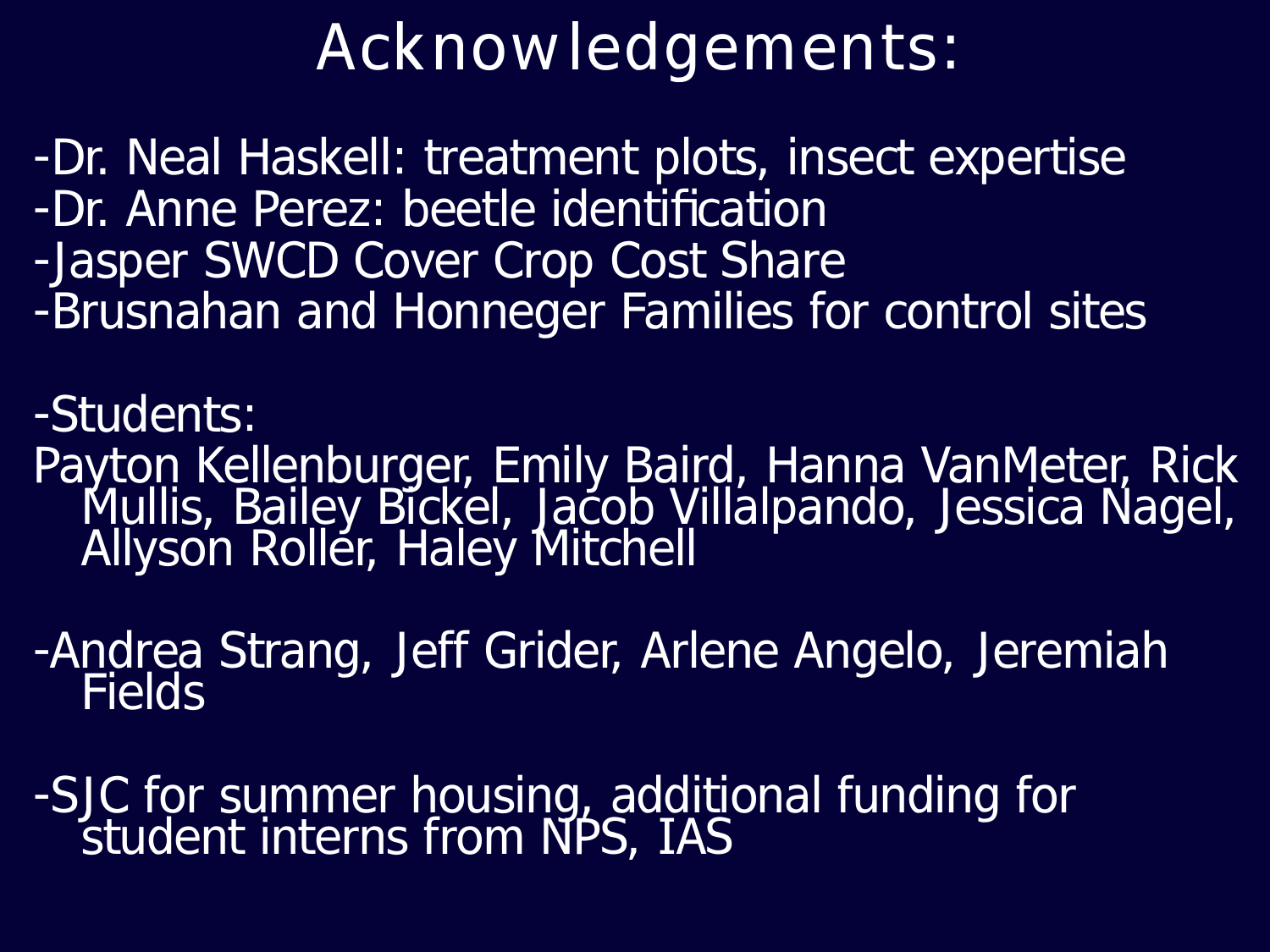

Acknowledgements:

-Dr. Neal Haskell: treatment plots, insect expertise
-Dr. Anne Perez: beetle identification
-Jasper SWCD Cover Crop Cost Share
-Brusnahan and Honneger Families for control sites

-Students:
Payton Kellenburger, Emily Baird, Hanna VanMeter, Rick Mullis, Bailey Bickel, Jacob Villalpando, Jessica Nagel, Allyson Roller, Haley Mitchell

-Andrea Strang, Jeff Grider, Arlene Angelo, Jeremiah Fields

-SJC for summer housing, additional funding for student interns from NPS, IAS
#